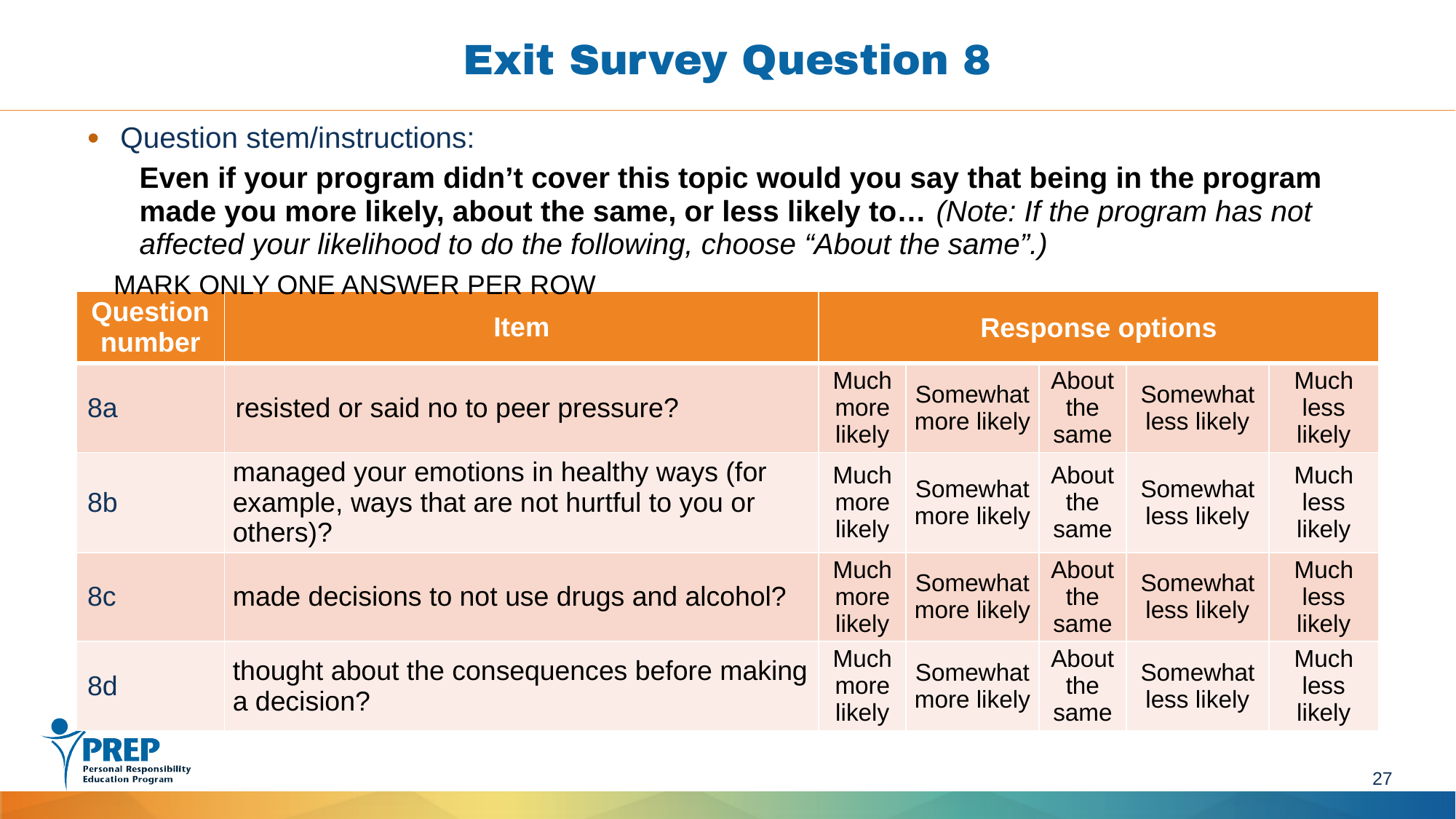

# Exit Survey Question 8
Question stem/instructions:
Even if your program didn’t cover this topic would you say that being in the program made you more likely, about the same, or less likely to… (Note: If the program has not affected your likelihood to do the following, choose “About the same”.)
	MARK ONLY ONE ANSWER PER ROW
| Question number | Item | Response options |  |  |  |  |
| --- | --- | --- | --- | --- | --- | --- |
| 8a | resisted or said no to peer pressure? | Much more likely | Somewhat more likely | About the same | Somewhat less likely | Much less likely |
| 8b | managed your emotions in healthy ways (for example, ways that are not hurtful to you or others)? | Much more likely | Somewhat more likely | About the same | Somewhat less likely | Much less likely |
| 8c | made decisions to not use drugs and alcohol? | Much more likely | Somewhat more likely | About the same | Somewhat less likely | Much less likely |
| 8d | thought about the consequences before making a decision? | Much more likely | Somewhat more likely | About the same | Somewhat less likely | Much less likely |